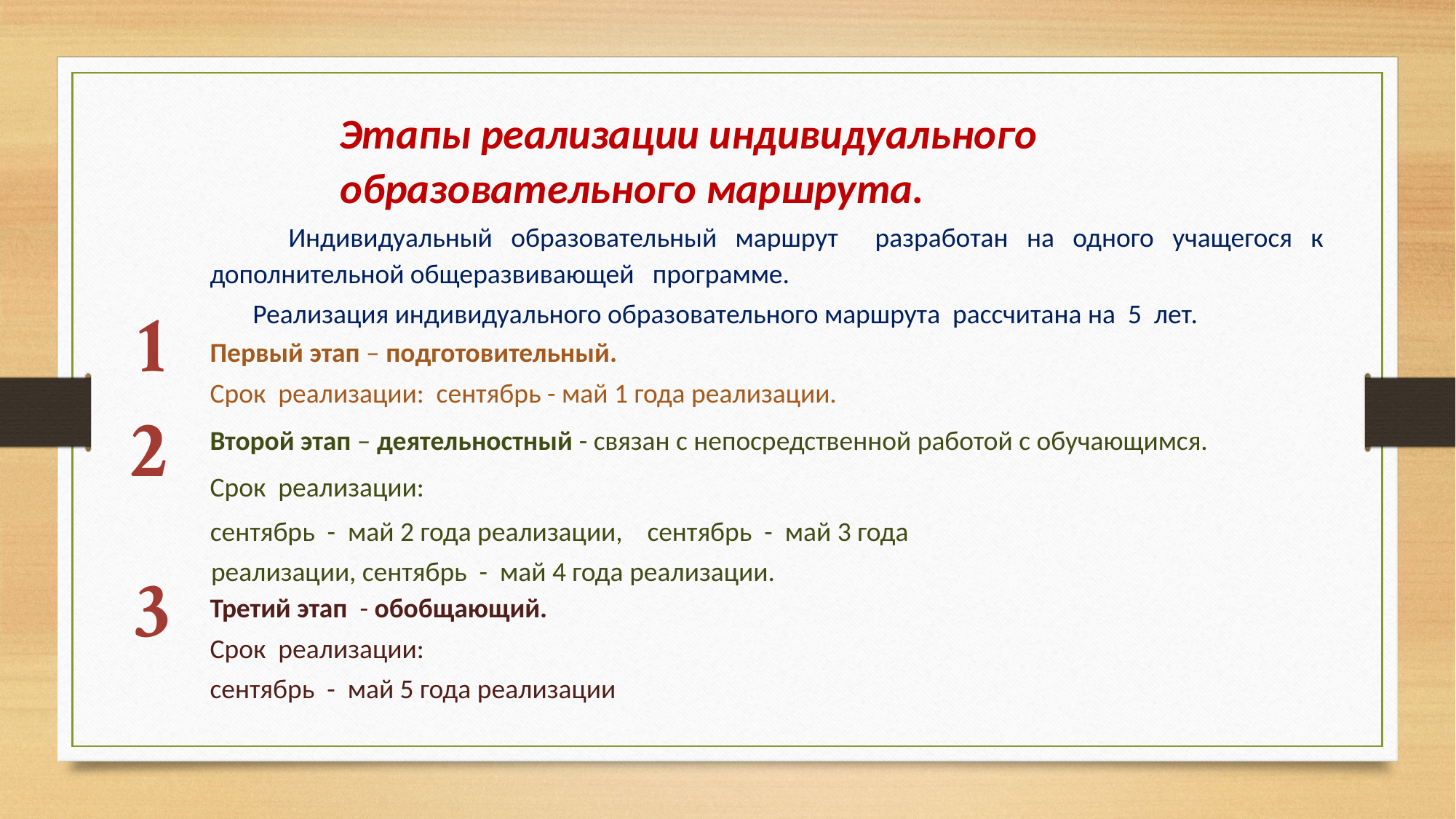

Этапы реализации индивидуального образовательного маршрута.
  Индивидуальный образовательный маршрут  разработан на одного учащегося к дополнительной общеразвивающей   программе.
Реализация индивидуального образовательного маршрута  рассчитана на  5  лет.
Первый этап – подготовительный.
Срок  реализации:  сентябрь - май 1 года реализации.
Второй этап – деятельностный - связан с непосредственной работой с обучающимся.
Срок  реализации:
сентябрь  -  май 2 года реализации,    сентябрь  -  май 3 года реализации, сентябрь  -  май 4 года реализации.
Третий этап  - обобщающий.
Срок  реализации:
сентябрь  -  май 5 года реализации
1
2
3